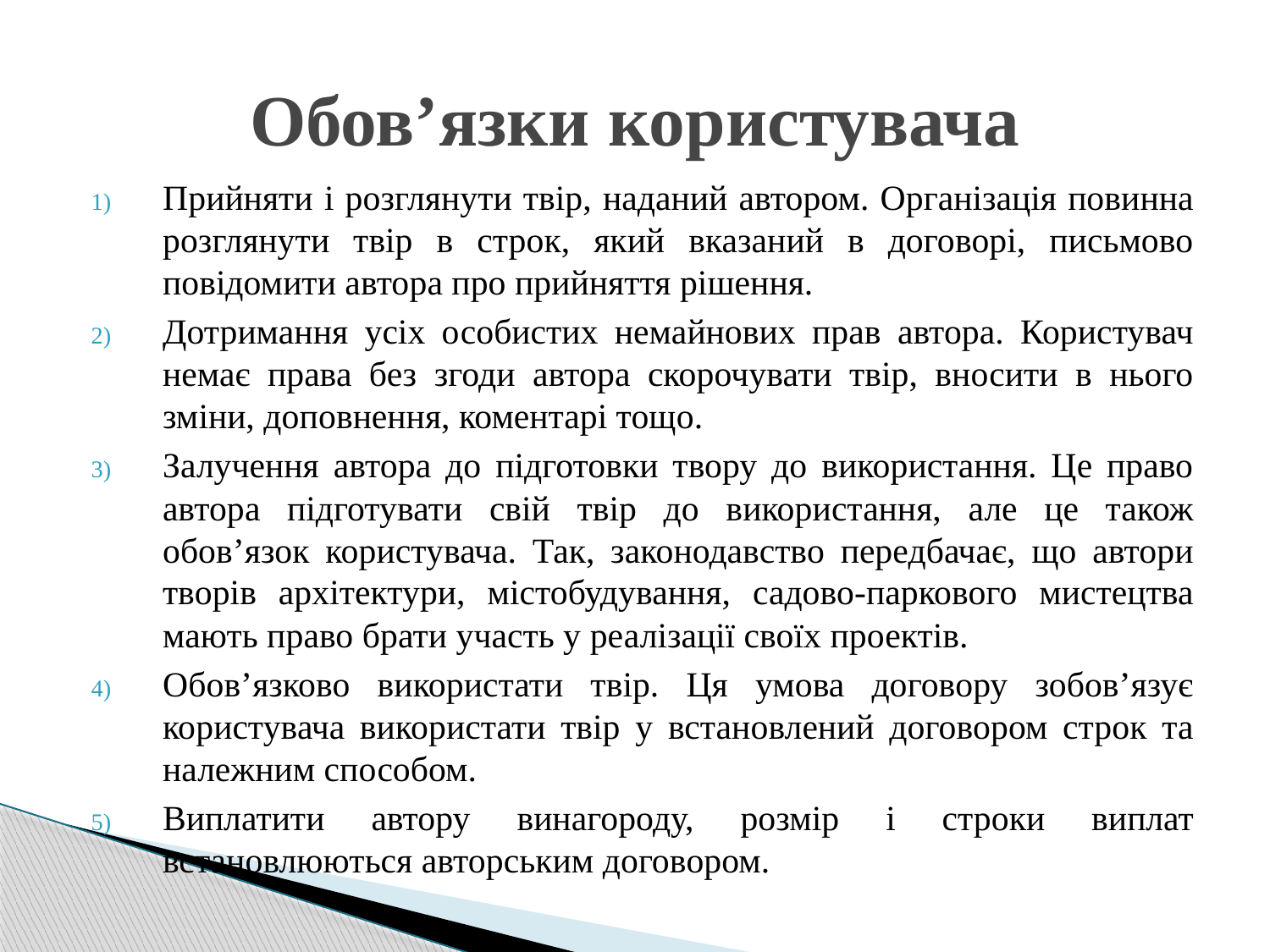

# Обов’язки користувача
Прийняти і розглянути твір, наданий автором. Організація повинна розглянути твір в строк, який вказаний в договорі, письмово повідомити автора про прийняття рішення.
Дотримання усіх особистих немайнових прав автора. Користувач немає права без згоди автора скорочувати твір, вносити в нього зміни, доповнення, коментарі тощо.
Залучення автора до підготовки твору до використання. Це право автора підготувати свій твір до використання, але це також обов’язок користувача. Так, законодавство передбачає, що автори творів архітектури, містобудування, садово-паркового мистецтва мають право брати участь у реалізації своїх проектів.
Обов’язково використати твір. Ця умова договору зобов’язує користувача використати твір у встановлений договором строк та належним способом.
Виплатити автору винагороду, розмір і строки виплат встановлюються авторським договором.